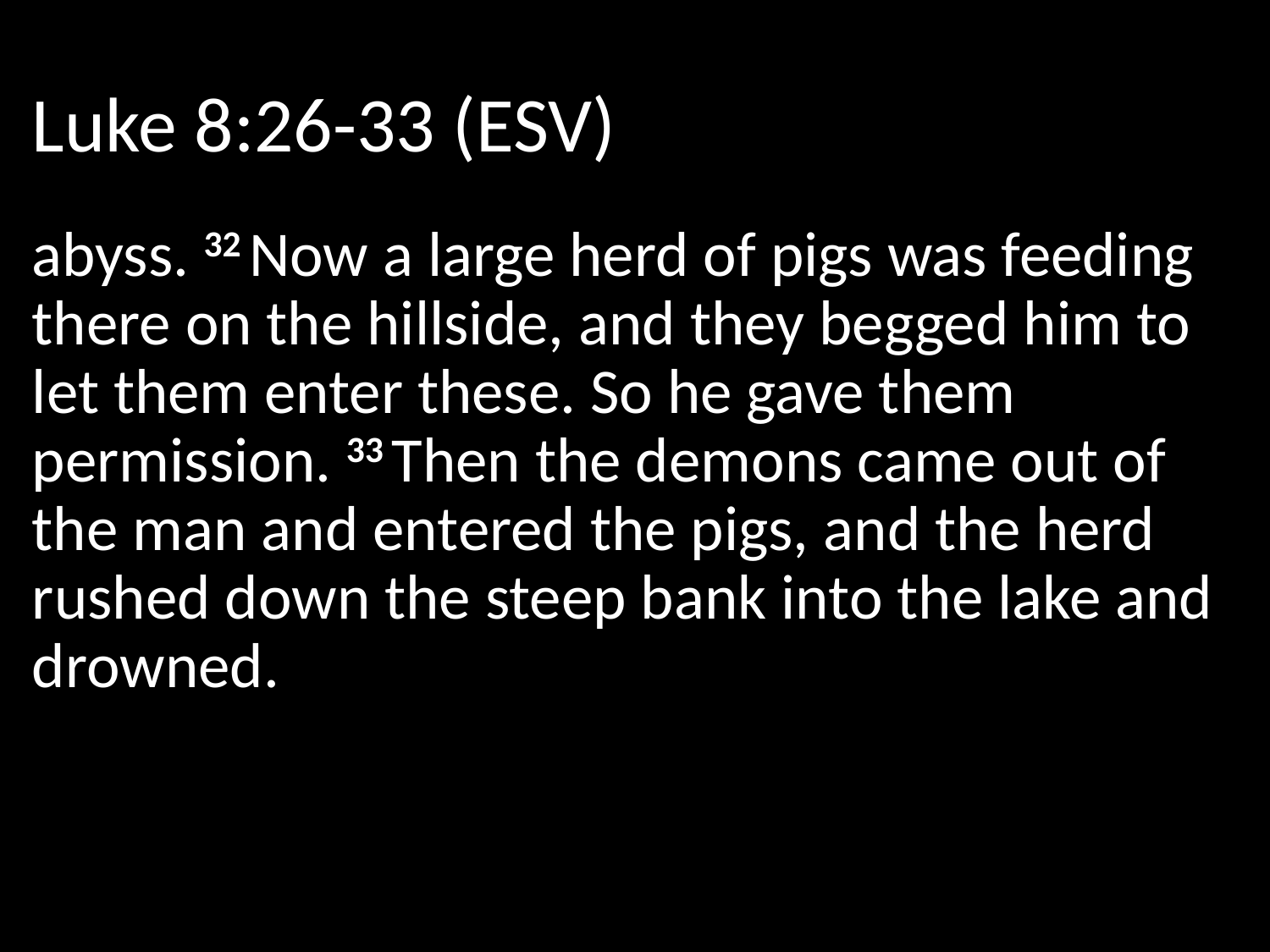

# Luke 8:26-33 (ESV)
abyss. 32 Now a large herd of pigs was feeding there on the hillside, and they begged him to let them enter these. So he gave them permission. 33 Then the demons came out of the man and entered the pigs, and the herd rushed down the steep bank into the lake and drowned.